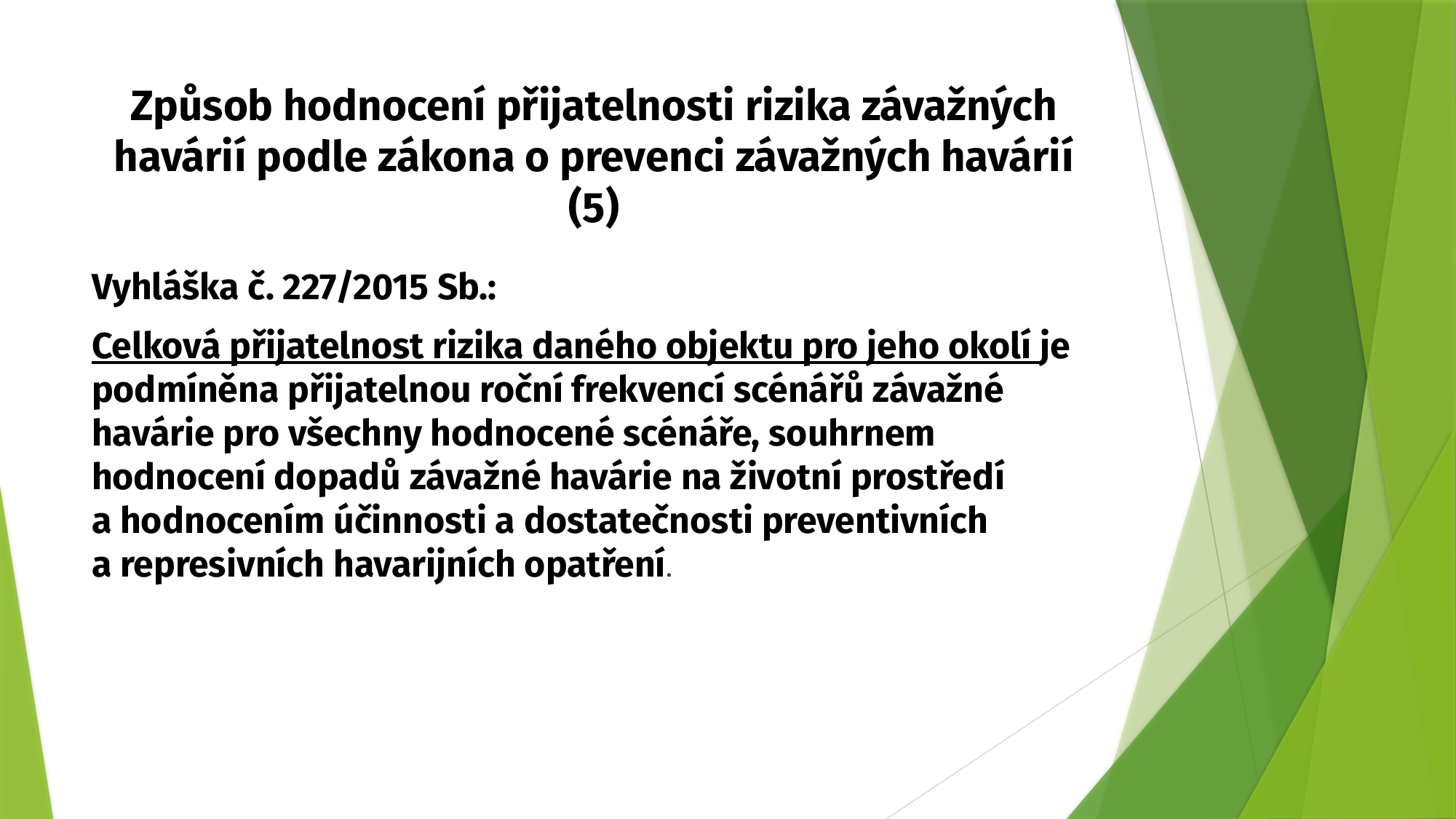

# Způsob hodnocení přijatelnosti rizika závažných havárií podle zákona o prevenci závažných havárií (5)
Vyhláška č. 227/2015 Sb.:
Celková přijatelnost rizika daného objektu pro jeho okolí je podmíněna přijatelnou roční frekvencí scénářů závažné havárie pro všechny hodnocené scénáře, souhrnem hodnocení dopadů závažné havárie na životní prostředí a hodnocením účinnosti a dostatečnosti preventivních a represivních havarijních opatření.